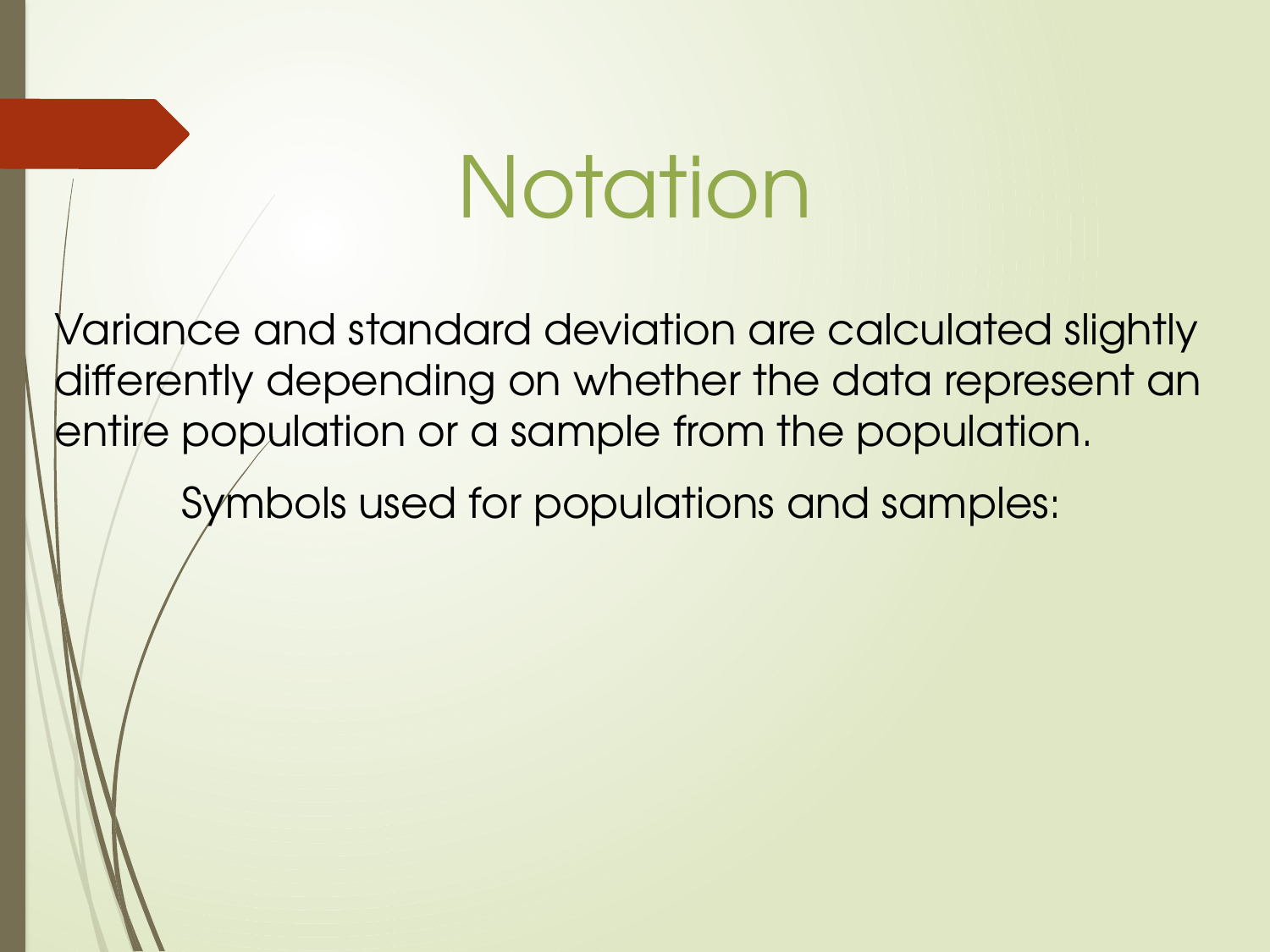

Notation
Variance and standard deviation are calculated slightly differently depending on whether the data represent an entire population or a sample from the population.
	Symbols used for populations and samples: